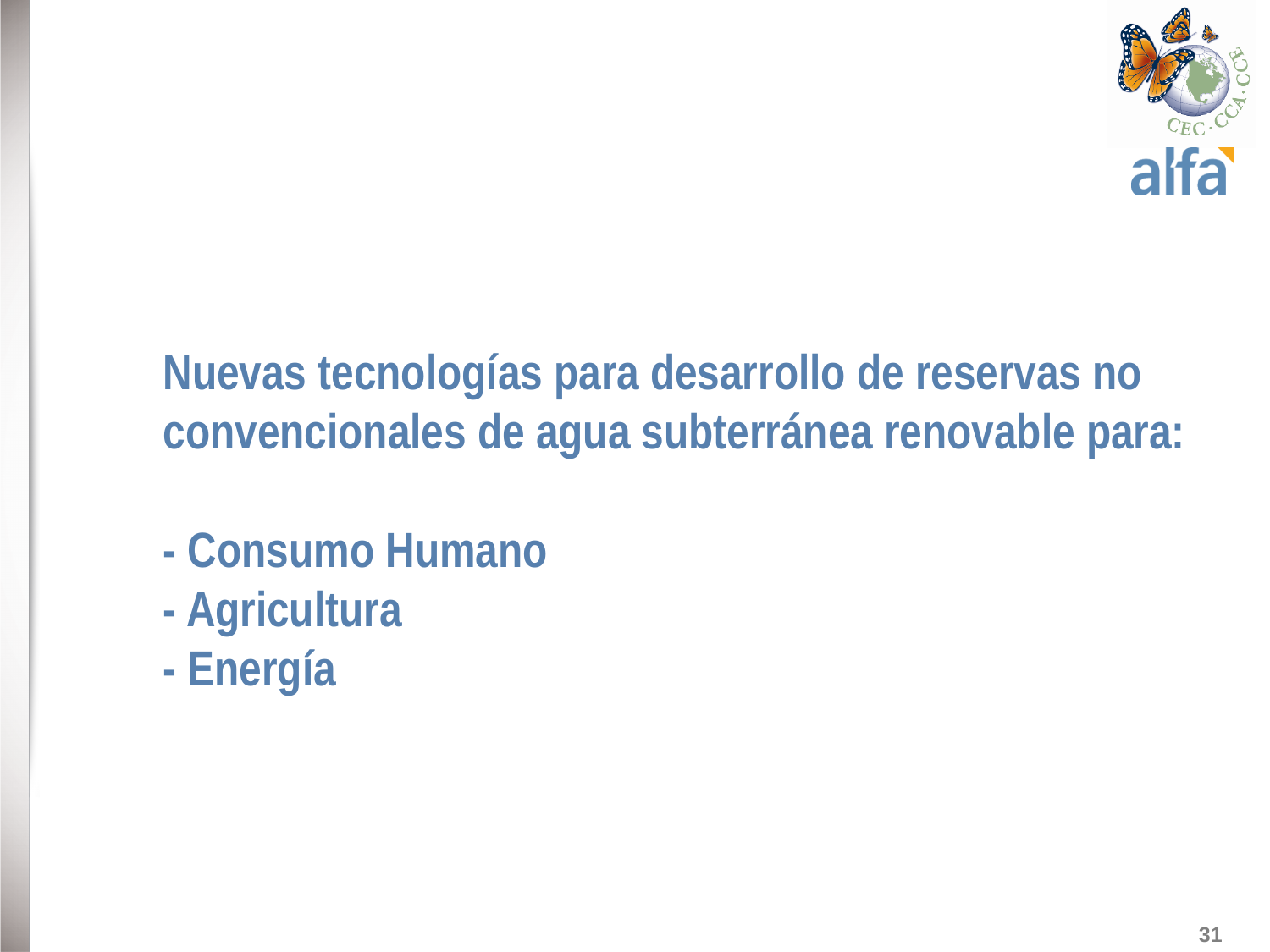

# Nuevas tecnologías para desarrollo de reservas no convencionales de agua subterránea renovable para: - Consumo Humano - Agricultura - Energía
31